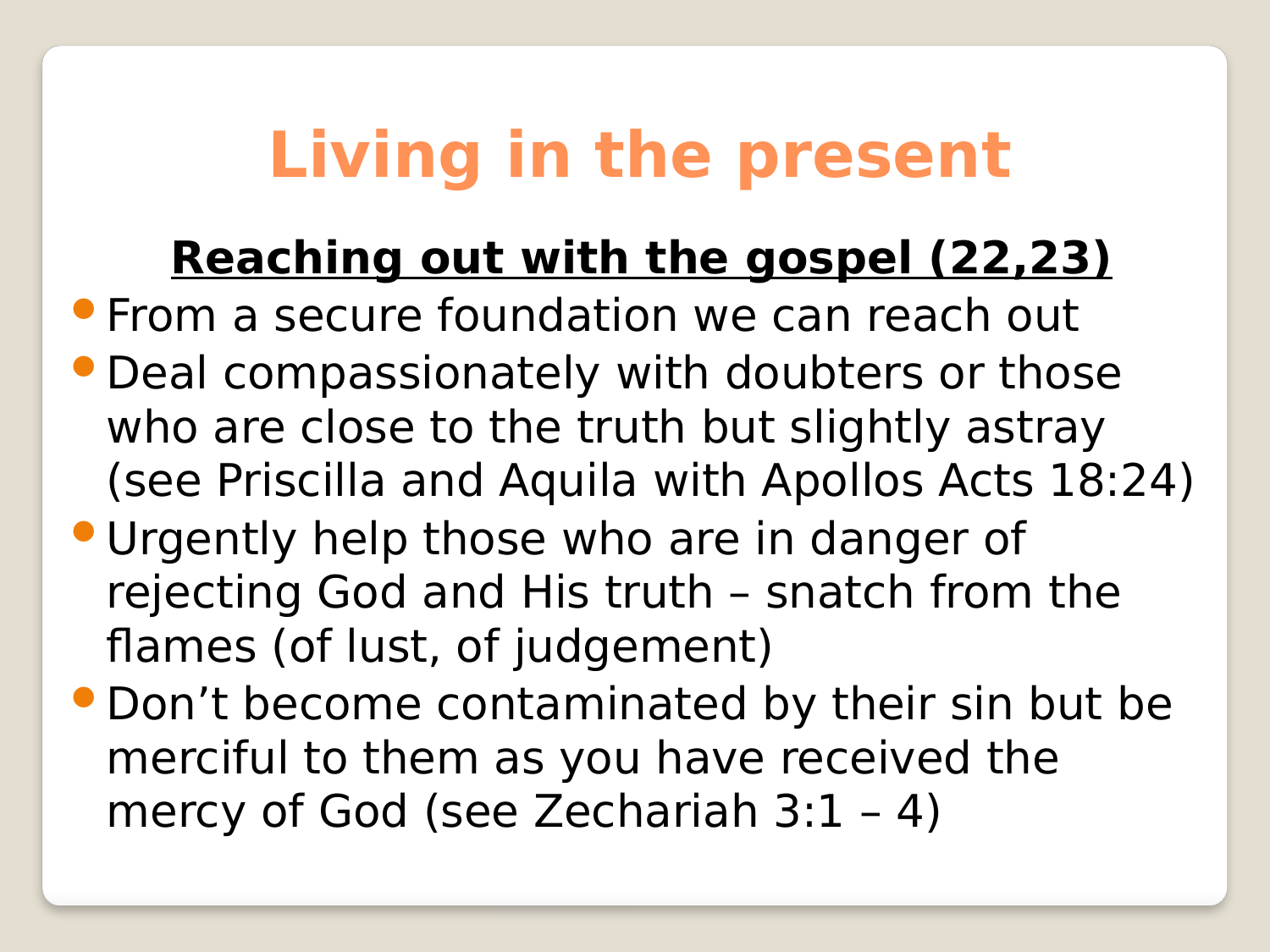

Living in the present
Reaching out with the gospel (22,23)
From a secure foundation we can reach out
Deal compassionately with doubters or those who are close to the truth but slightly astray (see Priscilla and Aquila with Apollos Acts 18:24)
Urgently help those who are in danger of rejecting God and His truth – snatch from the flames (of lust, of judgement)
Don’t become contaminated by their sin but be merciful to them as you have received the mercy of God (see Zechariah 3:1 – 4)